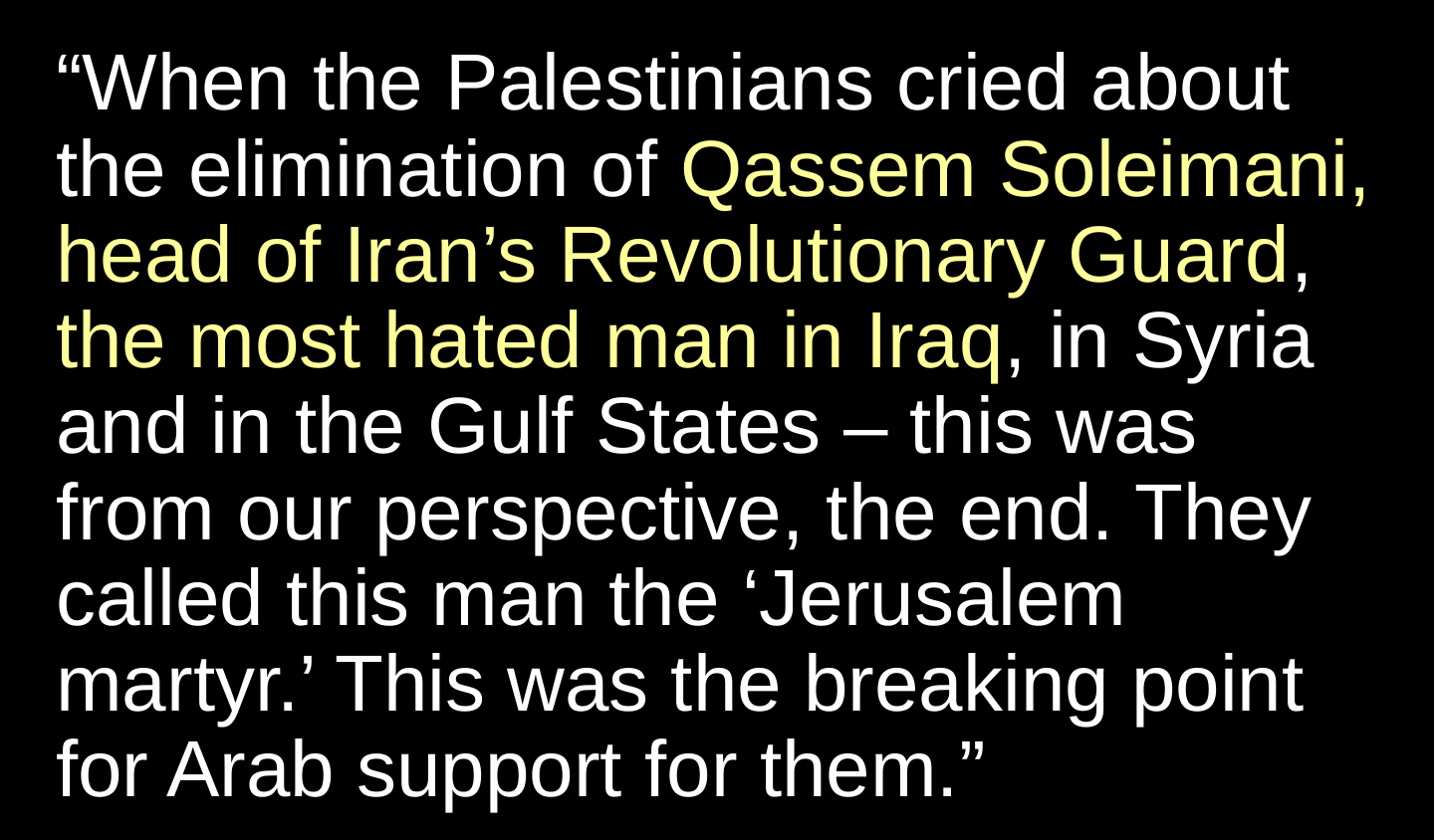

“When the Palestinians cried about the elimination of Qassem Soleimani, head of Iran’s Revolutionary Guard, the most hated man in Iraq, in Syria and in the Gulf States – this was from our perspective, the end. They called this man the ‘Jerusalem martyr.’ This was the breaking point for Arab support for them.”